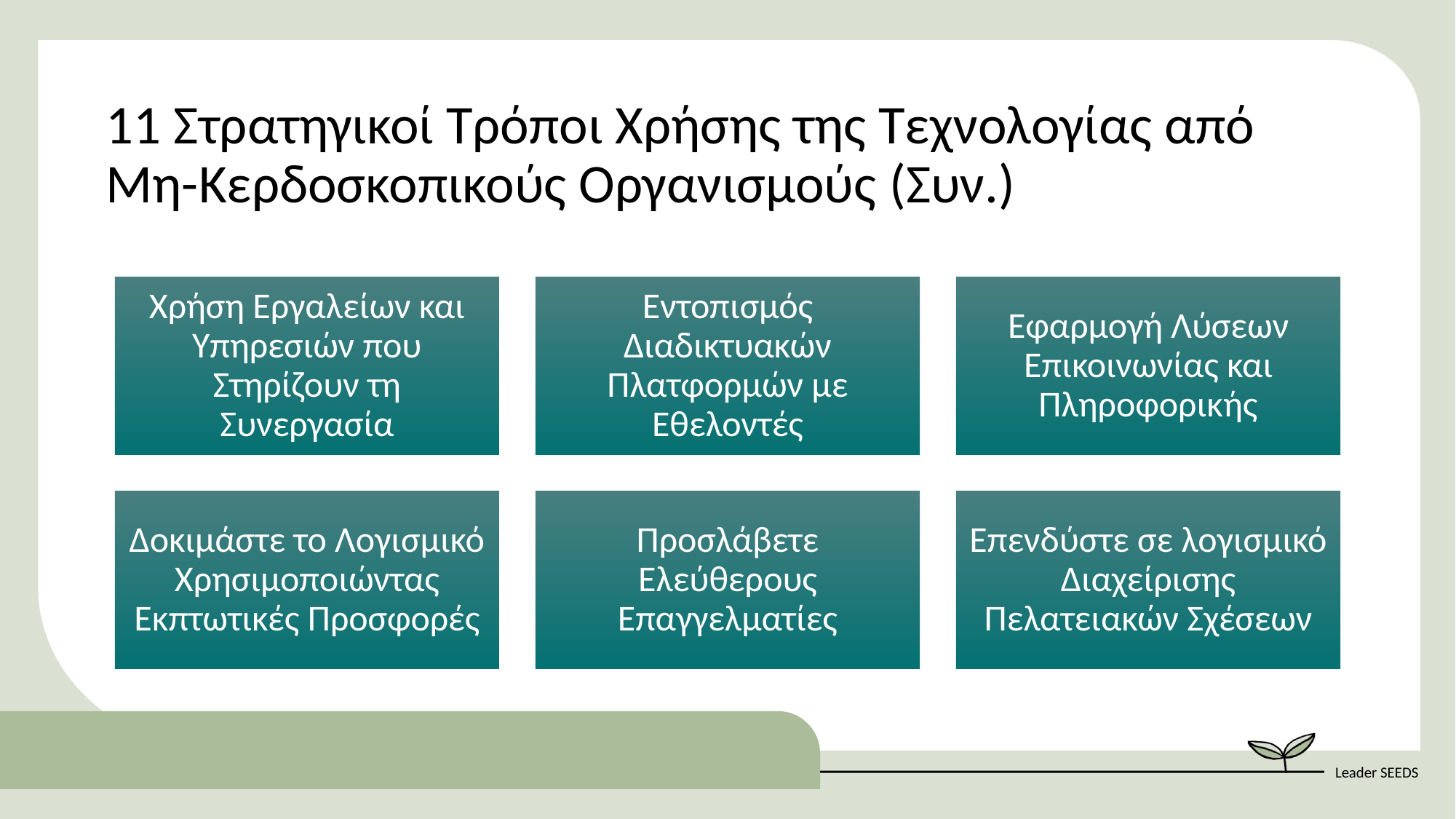

11 Στρατηγικοί Τρόποι Χρήσης της Τεχνολογίας από Μη-Κερδοσκοπικούς Οργανισμούς (Συν.)
Χρήση Εργαλείων και Υπηρεσιών που Στηρίζουν τη Συνεργασία
Εντοπισμός Διαδικτυακών Πλατφορμών με Εθελοντές
Εφαρμογή Λύσεων Επικοινωνίας και Πληροφορικής
Δοκιμάστε το Λογισμικό Χρησιμοποιώντας Εκπτωτικές Προσφορές
Προσλάβετε Ελεύθερους Επαγγελματίες
Επενδύστε σε λογισμικό Διαχείρισης Πελατειακών Σχέσεων